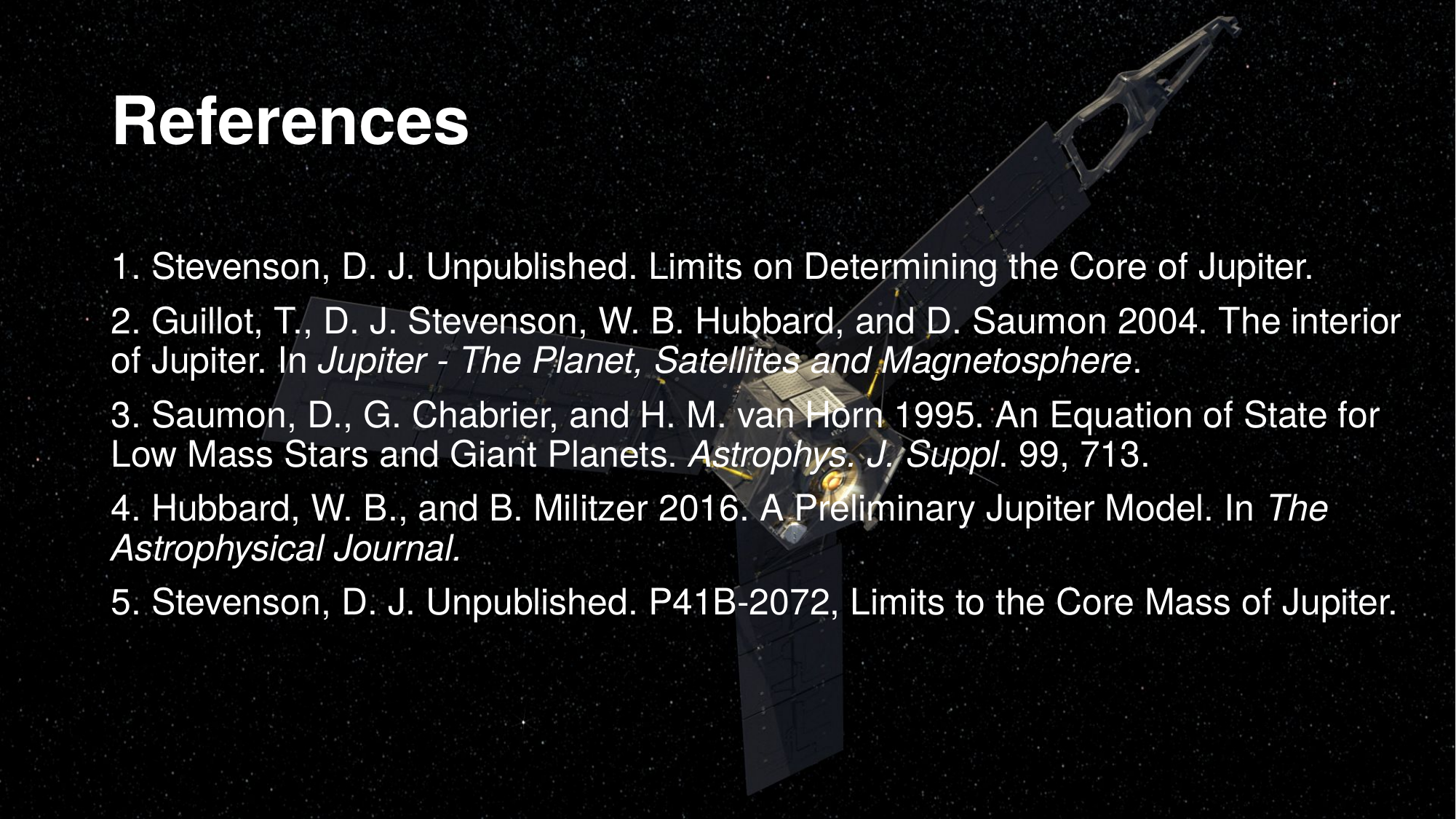

# References
1. Stevenson, D. J. Unpublished. Limits on Determining the Core of Jupiter.
2. Guillot, T., D. J. Stevenson, W. B. Hubbard, and D. Saumon 2004. The interior 	of Jupiter. In Jupiter - The Planet, Satellites and Magnetosphere.
3. Saumon, D., G. Chabrier, and H. M. van Horn 1995. An Equation of State for 	Low Mass Stars and Giant Planets. Astrophys. J. Suppl. 99, 713.
4. Hubbard, W. B., and B. Militzer 2016. A Preliminary Jupiter Model. In The     	Astrophysical Journal.
5. Stevenson, D. J. Unpublished. P41B-2072, Limits to the Core Mass of Jupiter.